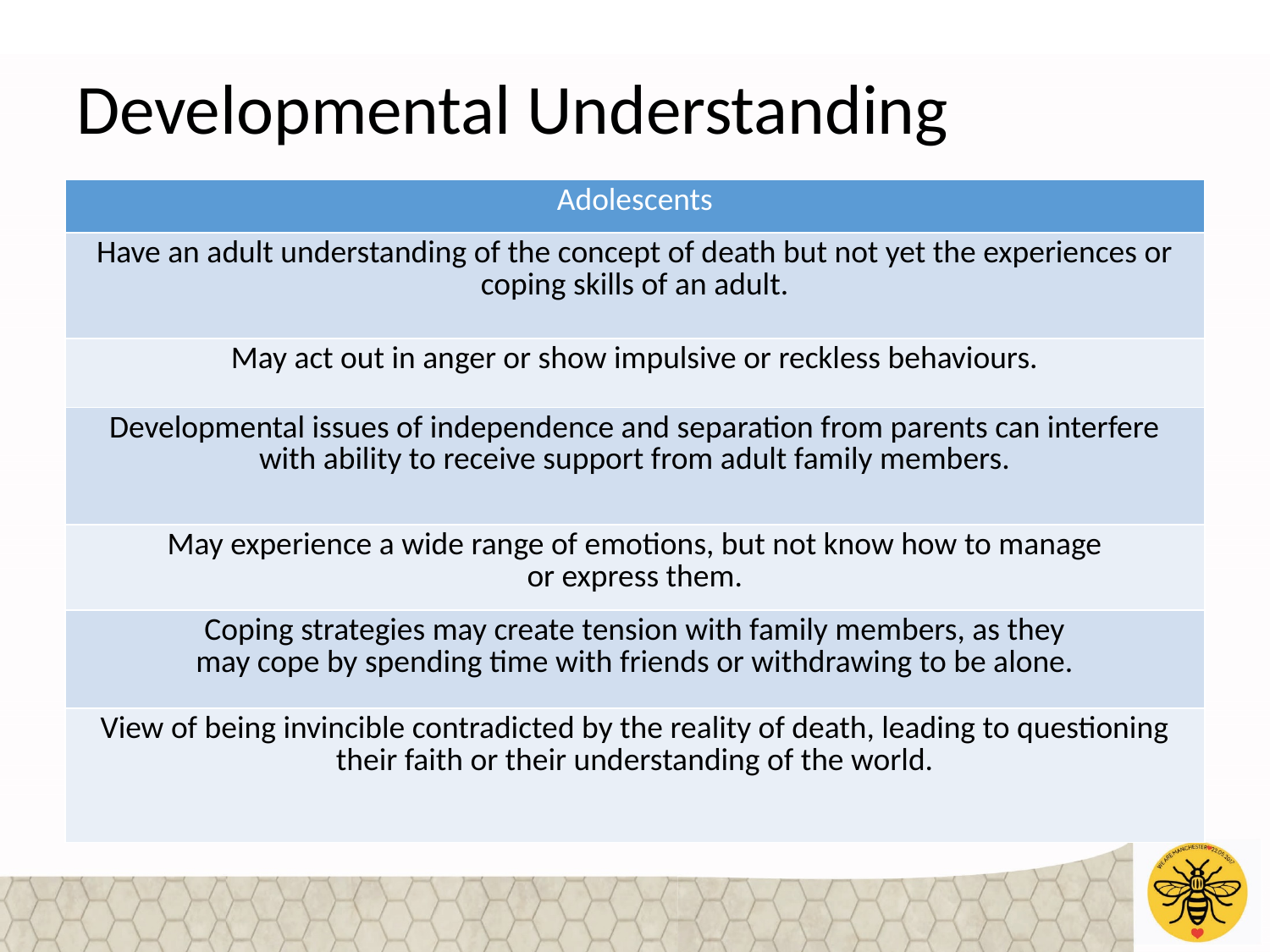

# Developmental Understanding
| Adolescents |
| --- |
| Have an adult understanding of the concept of death but not yet the experiences or coping skills of an adult. |
| May act out in anger or show impulsive or reckless behaviours. |
| Developmental issues of independence and separation from parents can interfere with ability to receive support from adult family members. |
| May experience a wide range of emotions, but not know how to manage or express them. |
| Coping strategies may create tension with family members, as they may cope by spending time with friends or withdrawing to be alone. |
| View of being invincible contradicted by the reality of death, leading to questioning their faith or their understanding of the world. |